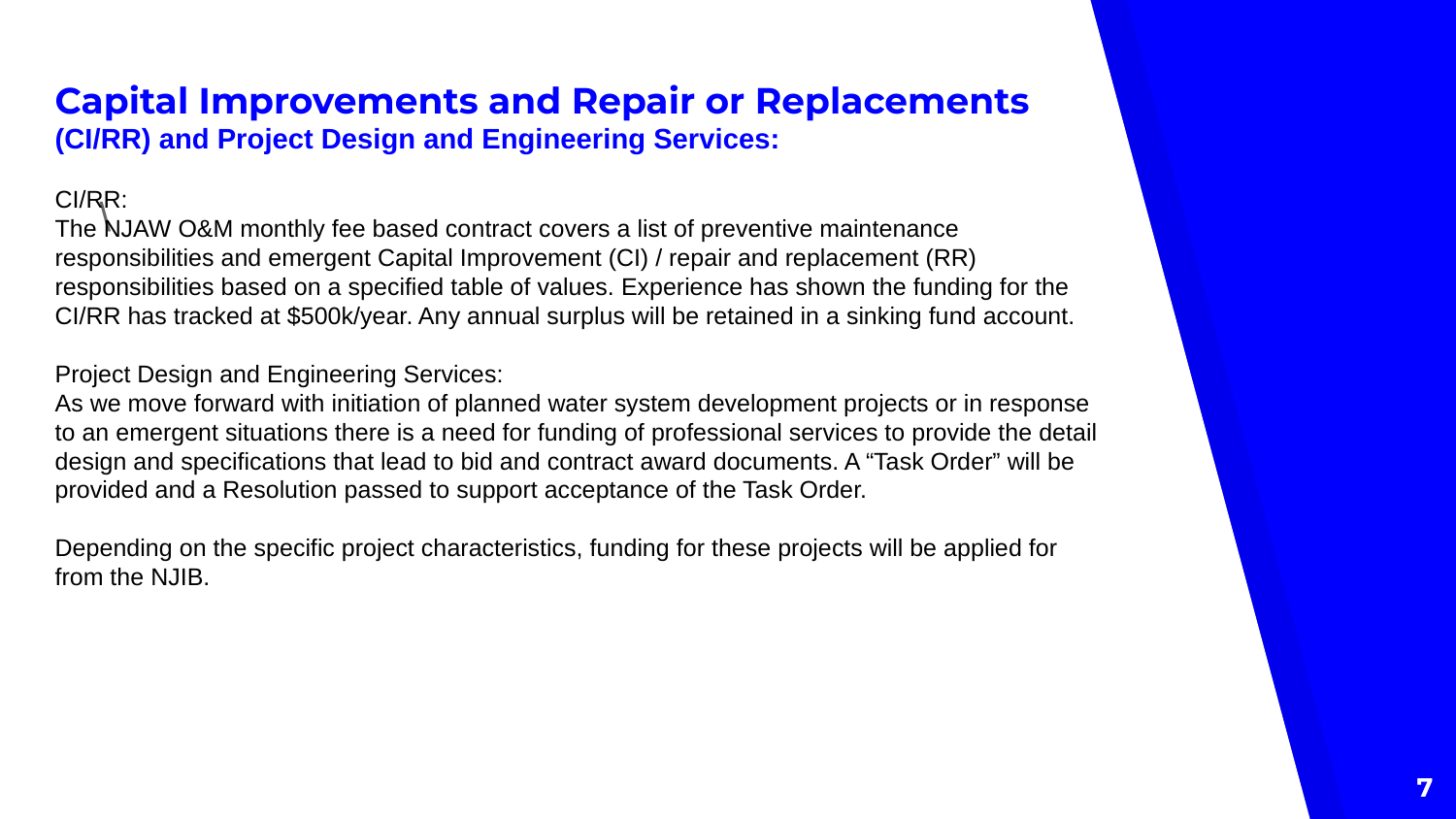

Capital Improvements and Repair or Replacements (CI/RR) and Project Design and Engineering Services:

CI/RR:
The NJAW O&M monthly fee based contract covers a list of preventive maintenance responsibilities and emergent Capital Improvement (CI) / repair and replacement (RR) responsibilities based on a specified table of values. Experience has shown the funding for the CI/RR has tracked at $500k/year. Any annual surplus will be retained in a sinking fund account.

Project Design and Engineering Services:
As we move forward with initiation of planned water system development projects or in response to an emergent situations there is a need for funding of professional services to provide the detail design and specifications that lead to bid and contract award documents. A “Task Order” will be provided and a Resolution passed to support acceptance of the Task Order.

Depending on the specific project characteristics, funding for these projects will be applied for from the NJIB.
\
7